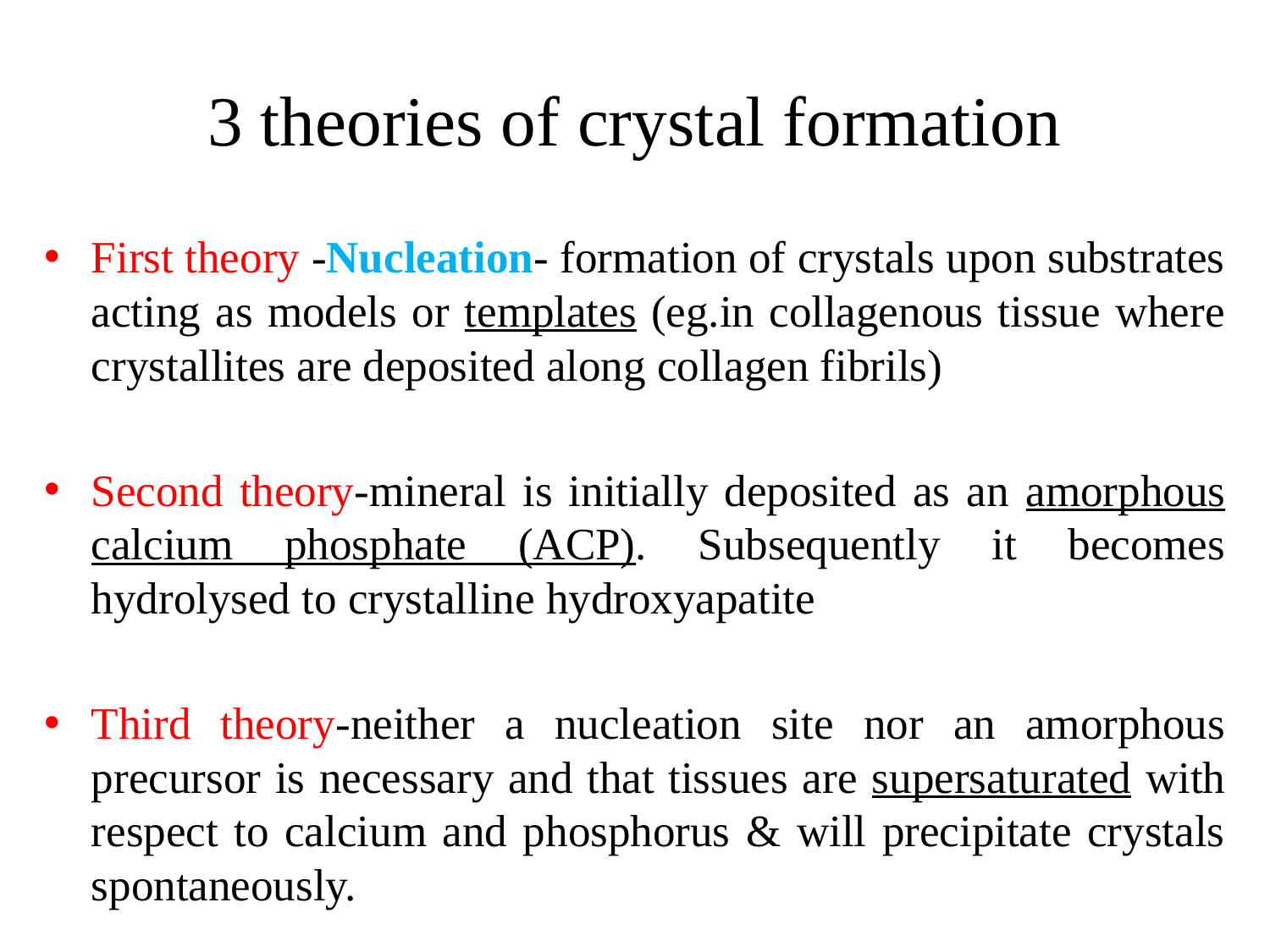

# 3 theories of crystal formation
First theory -Nucleation- formation of crystals upon substrates acting as models or templates (eg.in collagenous tissue where crystallites are deposited along collagen fibrils)

Second theory-mineral is initially deposited as an amorphous calcium phosphate (ACP). Subsequently it becomes hydrolysed to crystalline hydroxyapatite

Third theory-neither a nucleation site nor an amorphous precursor is necessary and that tissues are supersaturated with respect to calcium and phosphorus & will precipitate crystals spontaneously.